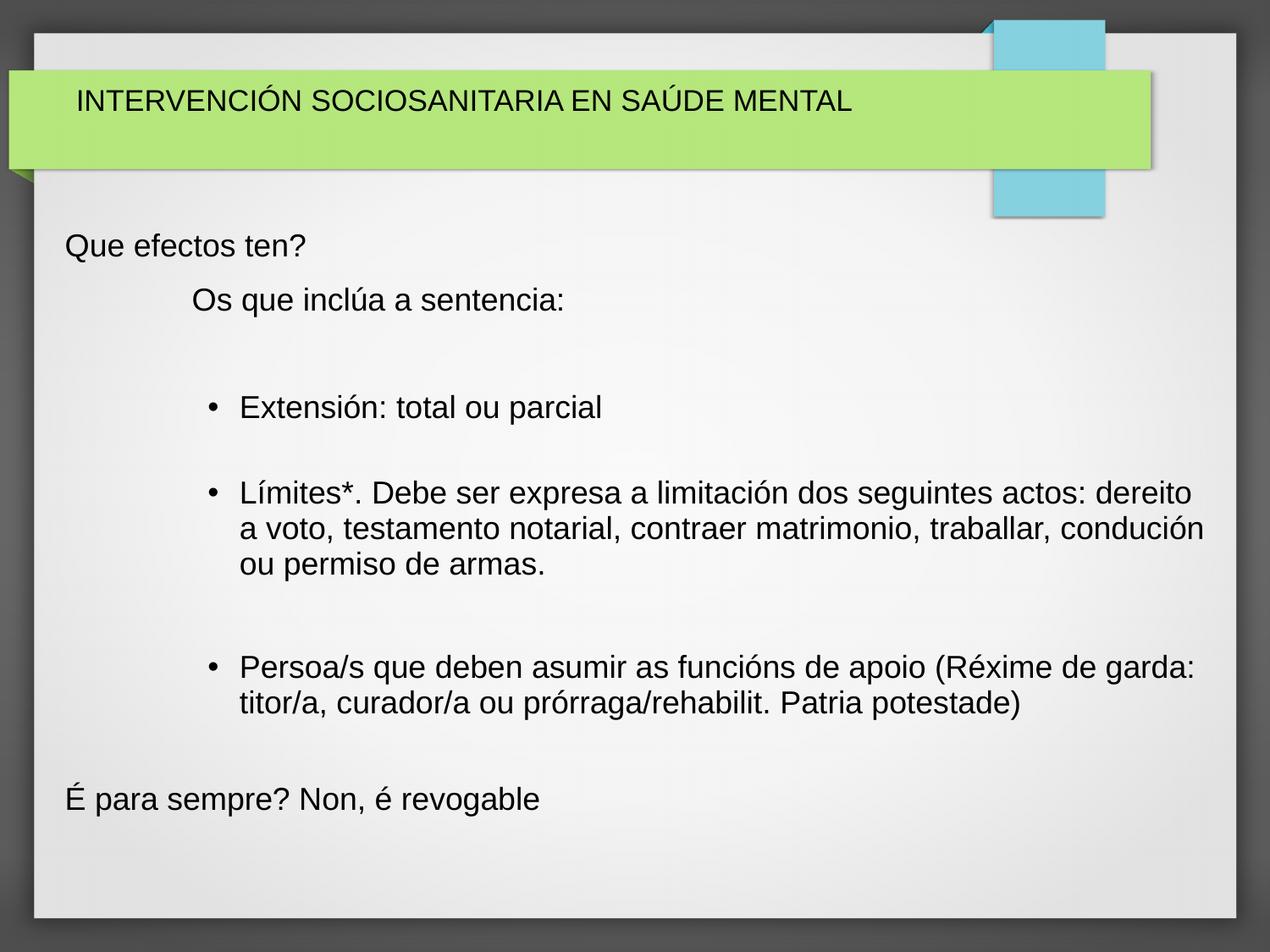

# INTERVENCIÓN SOCIOSANITARIA EN SAÚDE MENTAL
Que efectos ten?
	Os que inclúa a sentencia:

Extensión: total ou parcial

Límites*. Debe ser expresa a limitación dos seguintes actos: dereito a voto, testamento notarial, contraer matrimonio, traballar, condución ou permiso de armas.

Persoa/s que deben asumir as funcións de apoio (Réxime de garda: titor/a, curador/a ou prórraga/rehabilit. Patria potestade)

É para sempre? Non, é revogable